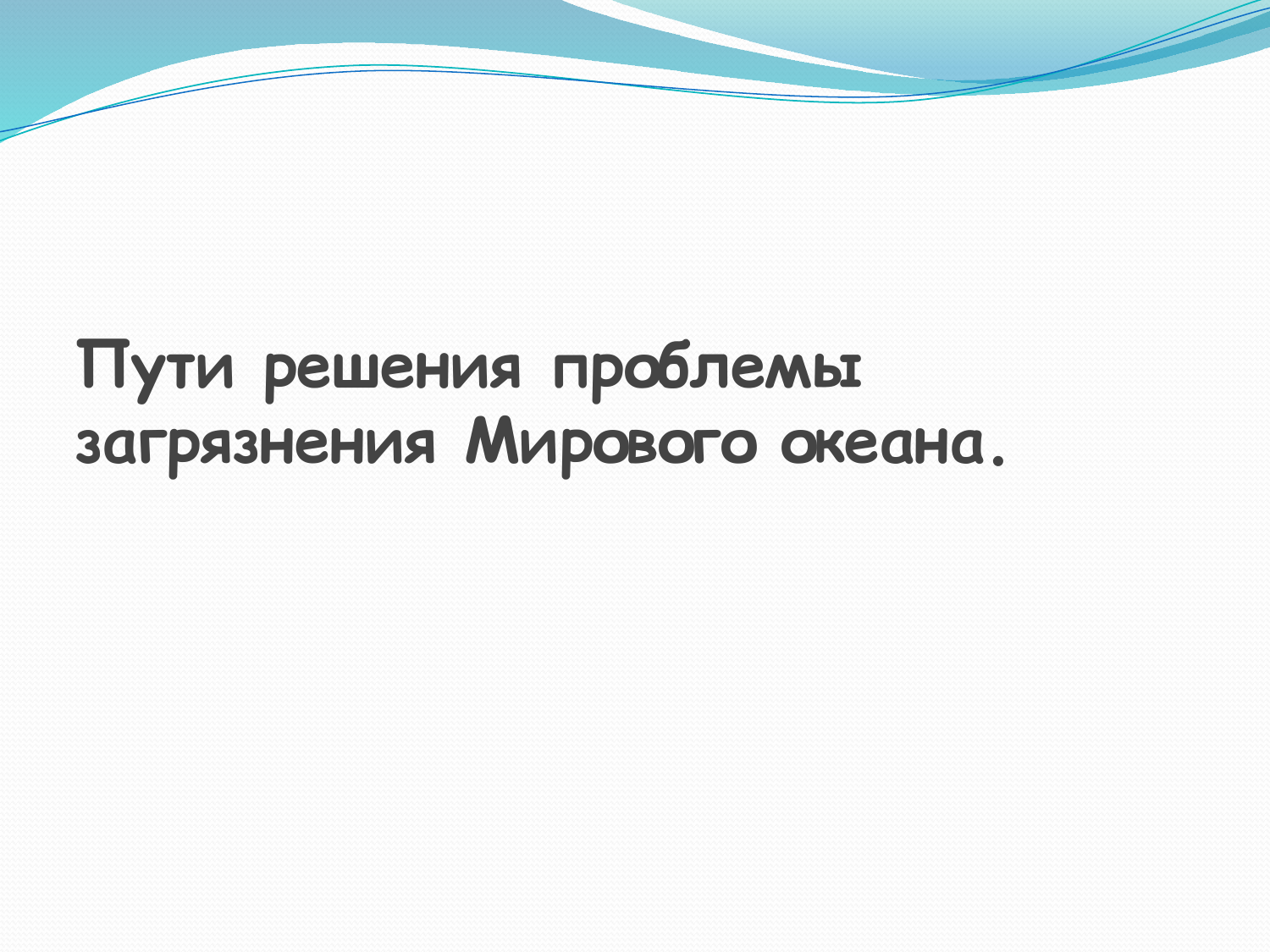

# Пути решения проблемы загрязнения Мирового океана.